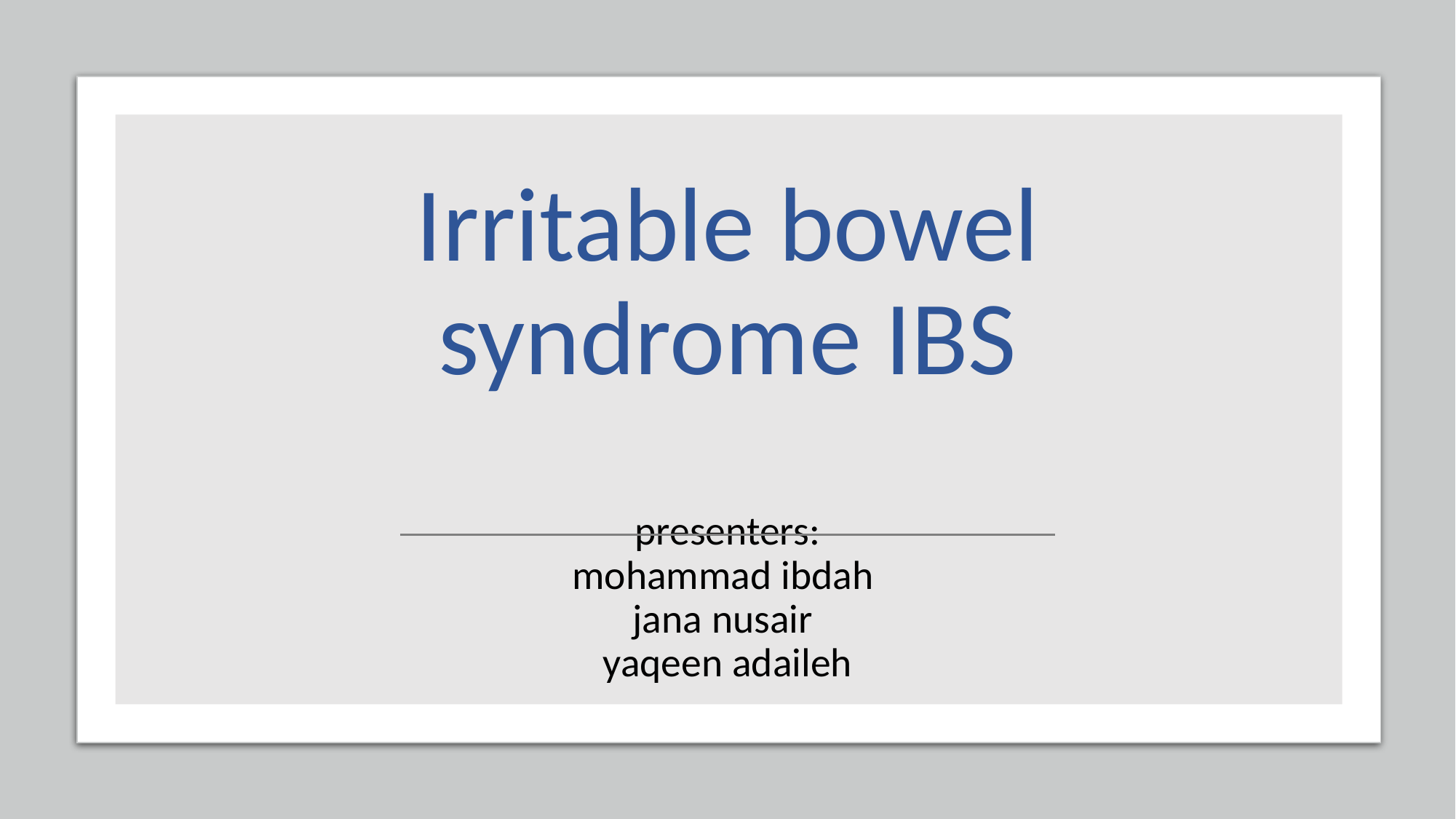

# Irritable bowel syndrome IBS presenters: mohammad ibdah jana nusair yaqeen adaileh